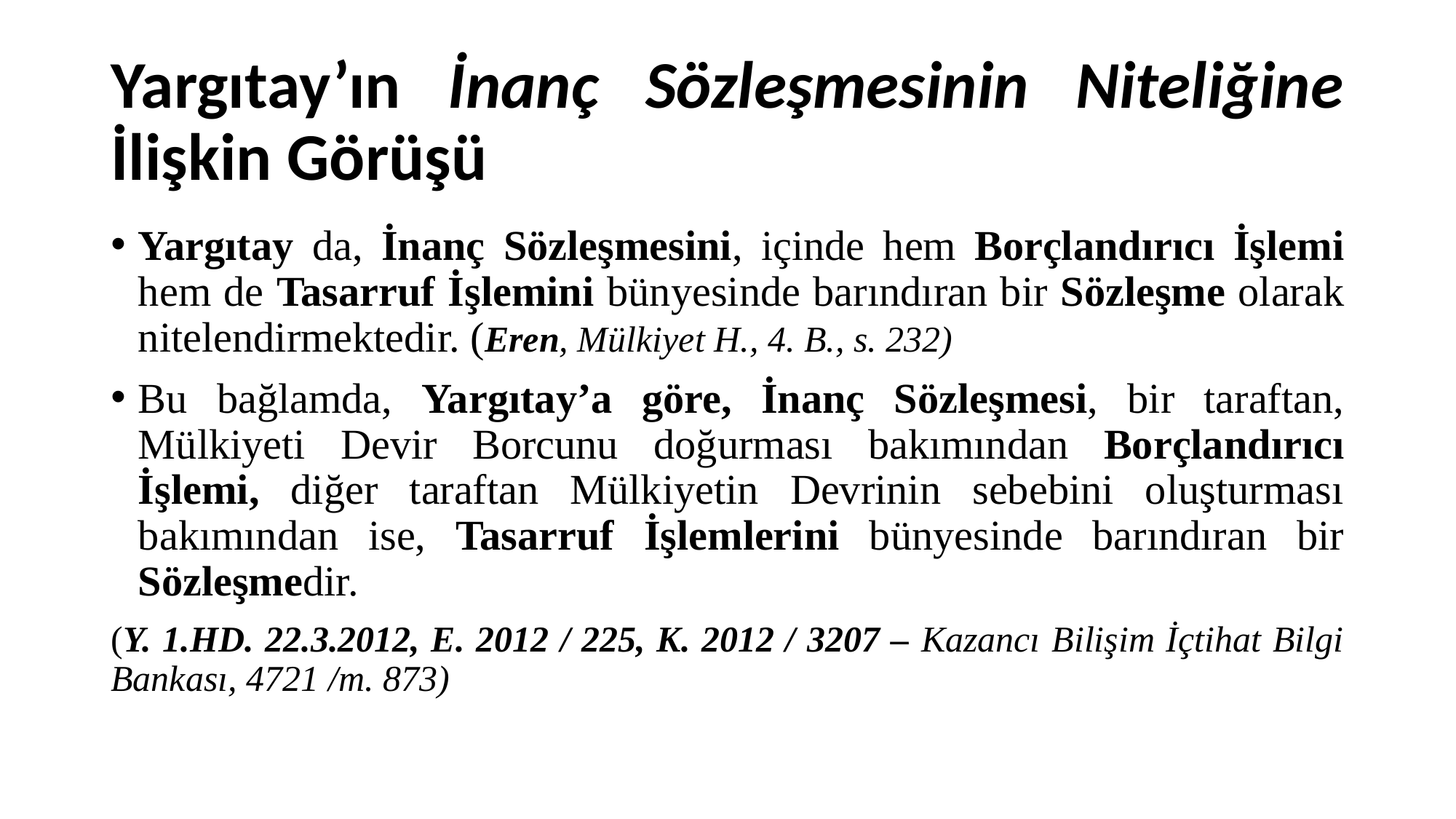

# Yargıtay’ın İnanç Sözleşmesinin Niteliğine İlişkin Görüşü
Yargıtay da, İnanç Sözleşmesini, içinde hem Borçlandırıcı İşlemi hem de Tasarruf İşlemini bünyesinde barındıran bir Sözleşme olarak nitelendirmektedir. (Eren, Mülkiyet H., 4. B., s. 232)
Bu bağlamda, Yargıtay’a göre, İnanç Sözleşmesi, bir taraftan, Mülkiyeti Devir Borcunu doğurması bakımından Borçlandırıcı İşlemi, diğer taraftan Mülkiyetin Devrinin sebebini oluşturması bakımından ise, Tasarruf İşlemlerini bünyesinde barındıran bir Sözleşmedir.
(Y. 1.HD. 22.3.2012, E. 2012 / 225, K. 2012 / 3207 – Kazancı Bilişim İçtihat Bilgi Bankası, 4721 /m. 873)